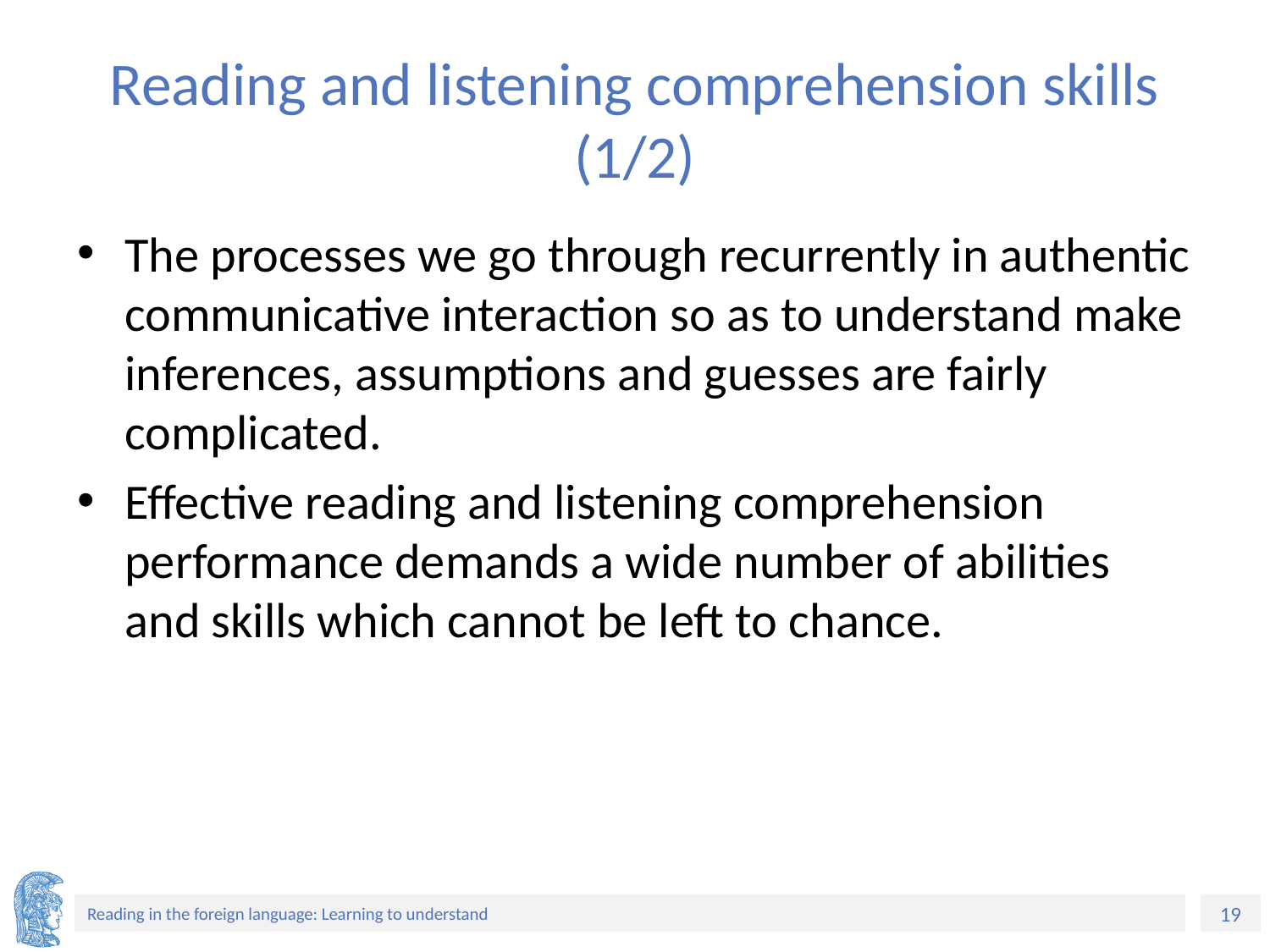

# Reading and listening comprehension skills (1/2)
The processes we go through recurrently in authentic communicative interaction so as to understand make inferences, assumptions and guesses are fairly complicated.
Effective reading and listening comprehension performance demands a wide number of abilities and skills which cannot be left to chance.